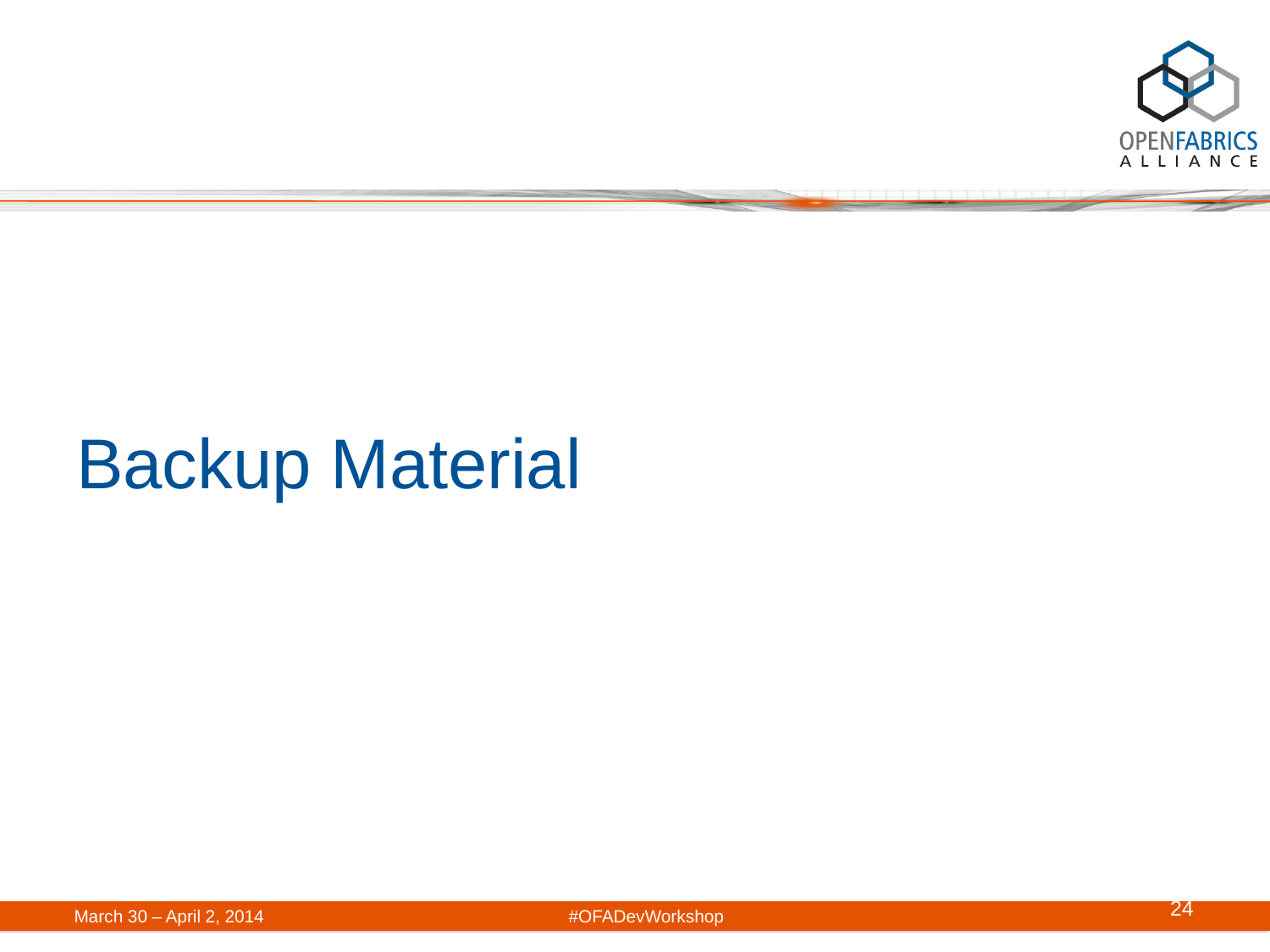

# Backup Material
24
March 30 – April 2, 2014	#OFADevWorkshop